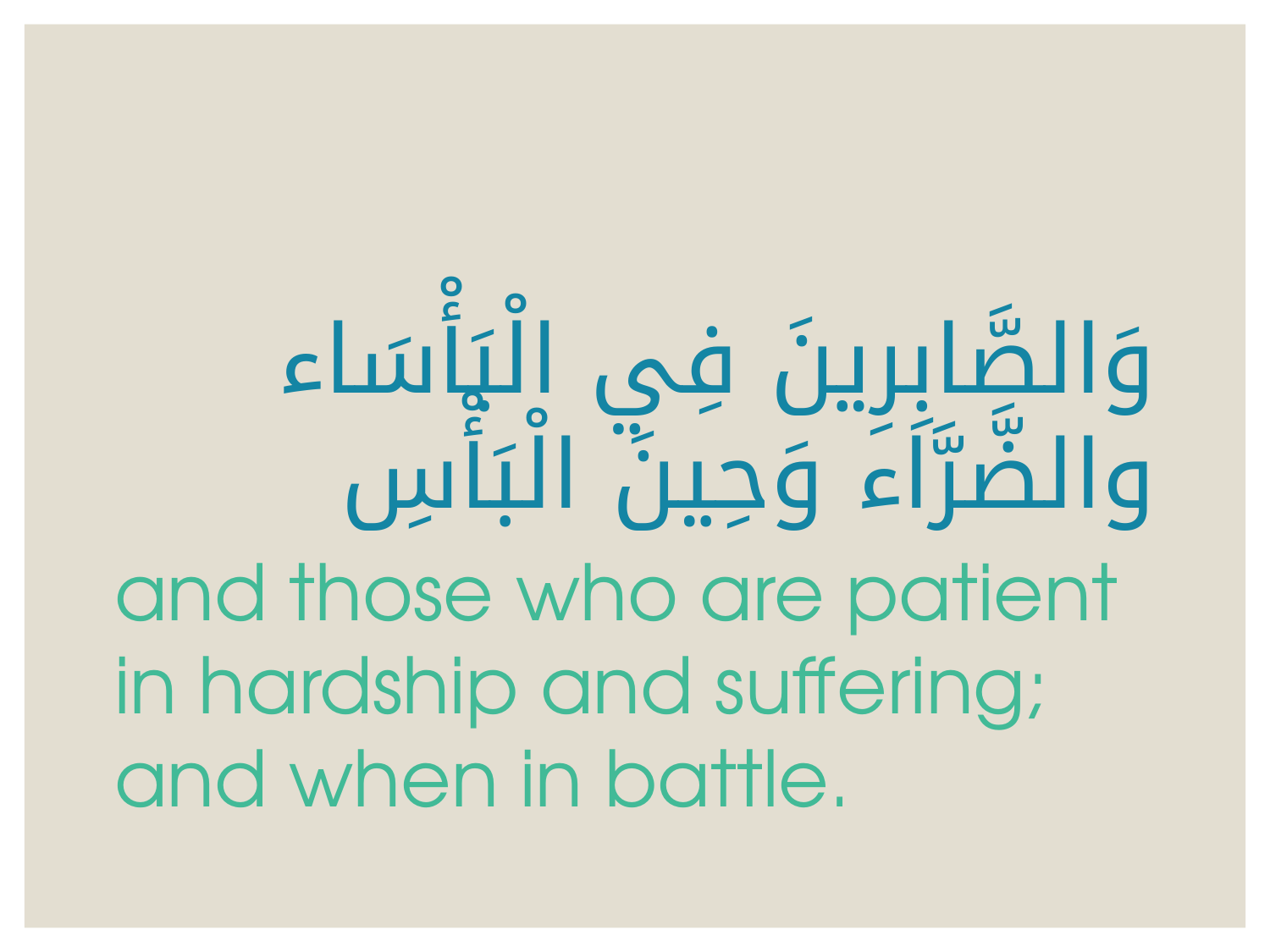

#
وَالصَّابِرِينَ فِي الْبَأْسَاء والضَّرَّاء وَحِينَ الْبَأْسِ
and those who are patient in hardship and suffering; and when in battle.